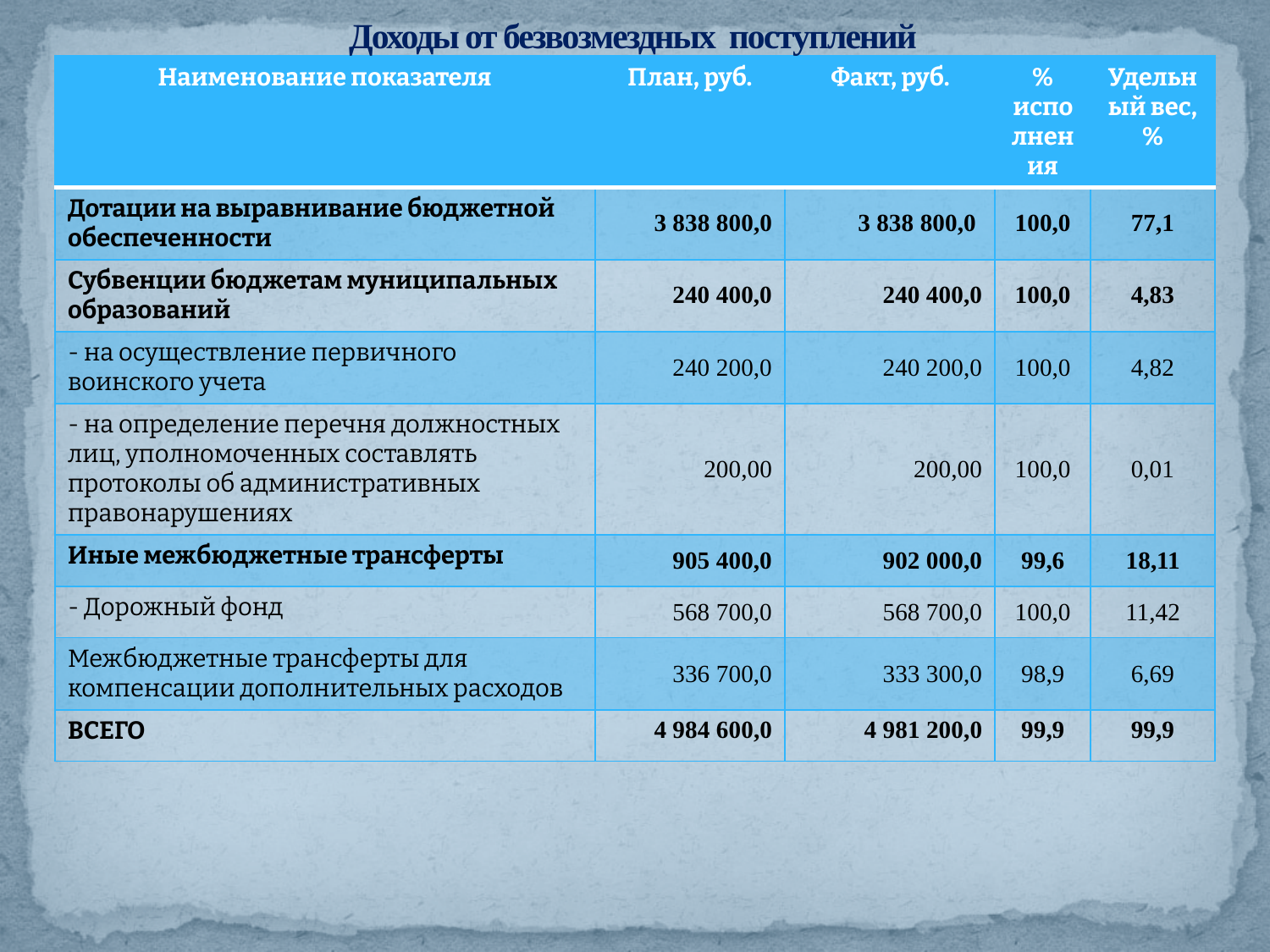

# Доходы от безвозмездных  поступлений
| Наименование показателя | План, руб. | Факт, руб. | % исполнения | Удельный вес, % |
| --- | --- | --- | --- | --- |
| Дотации на выравнивание бюджетной обеспеченности | 3 838 800,0 | 3 838 800,0 | 100,0 | 77,1 |
| Субвенции бюджетам муниципальных образований | 240 400,0 | 240 400,0 | 100,0 | 4,83 |
| - на осуществление первичного воинского учета | 240 200,0 | 240 200,0 | 100,0 | 4,82 |
| - на определение перечня должностных лиц, уполномоченных составлять протоколы об административных правонарушениях | 200,00 | 200,00 | 100,0 | 0,01 |
| Иные межбюджетные трансферты | 905 400,0 | 902 000,0 | 99,6 | 18,11 |
| - Дорожный фонд | 568 700,0 | 568 700,0 | 100,0 | 11,42 |
| Межбюджетные трансферты для компенсации дополнительных расходов | 336 700,0 | 333 300,0 | 98,9 | 6,69 |
| ВСЕГО | 4 984 600,0 | 4 981 200,0 | 99,9 | 99,9 |